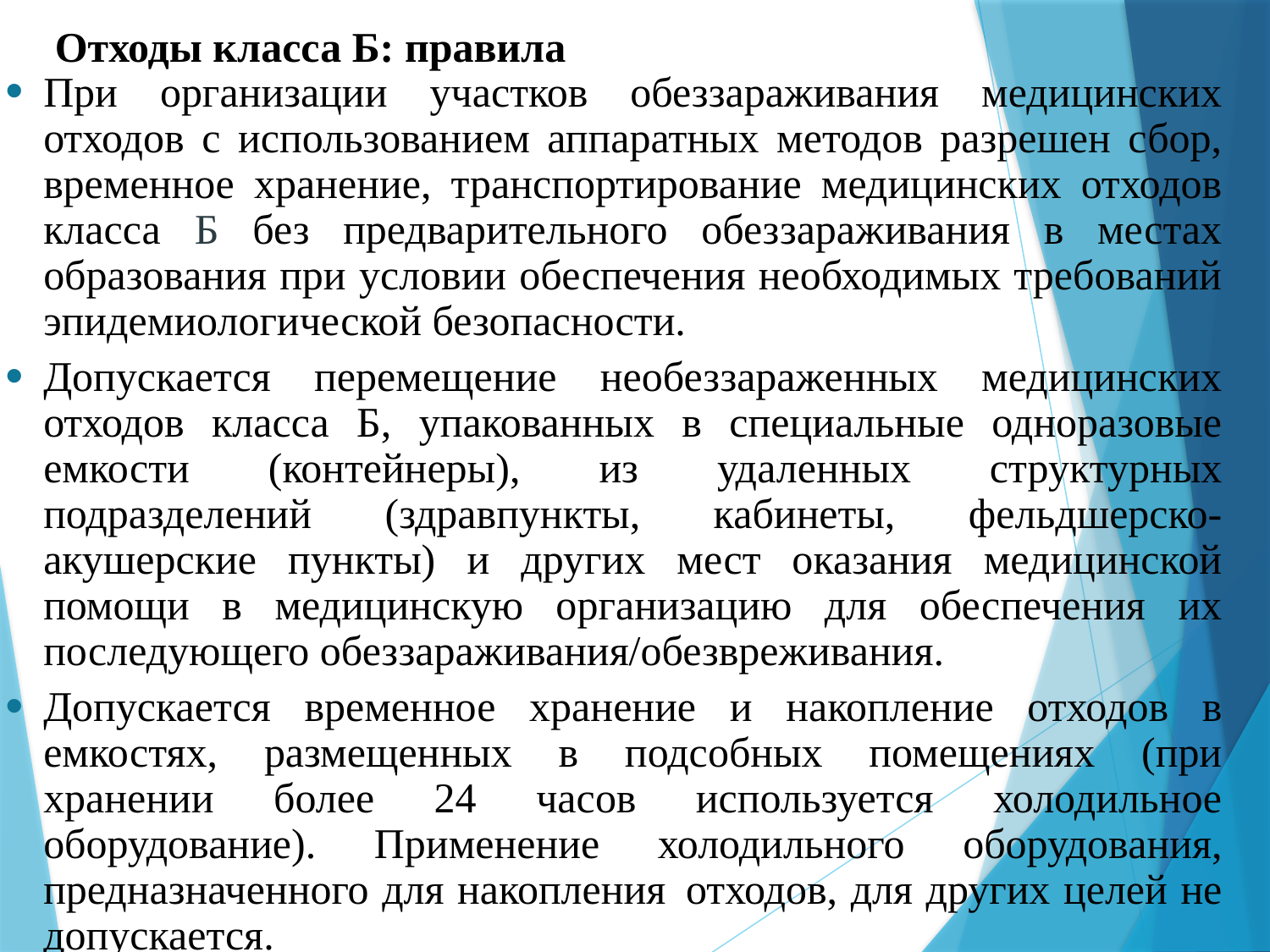

Отходы класса Б: правила
При организации участков обеззараживания медицинских отходов с использованием аппаратных методов разрешен сбор, временное хранение, транспортирование медицинских отходов класса Б без предварительного обеззараживания в местах образования при условии обеспечения необходимых требований эпидемиологической безопасности.
Допускается перемещение необеззараженных медицинских отходов класса Б, упакованных в специальные одноразовые емкости (контейнеры), из удаленных структурных подразделений (здравпункты, кабинеты, фельдшерско-акушерские пункты) и других мест оказания медицинской помощи в медицинскую организацию для обеспечения их последующего обеззараживания/обезвреживания.
Допускается временное хранение и накопление отходов в емкостях, размещенных в подсобных помещениях (при хранении более 24 часов используется холодильное оборудование). Применение холодильного оборудования, предназначенного для накопления 	отходов, для других целей не допускается.